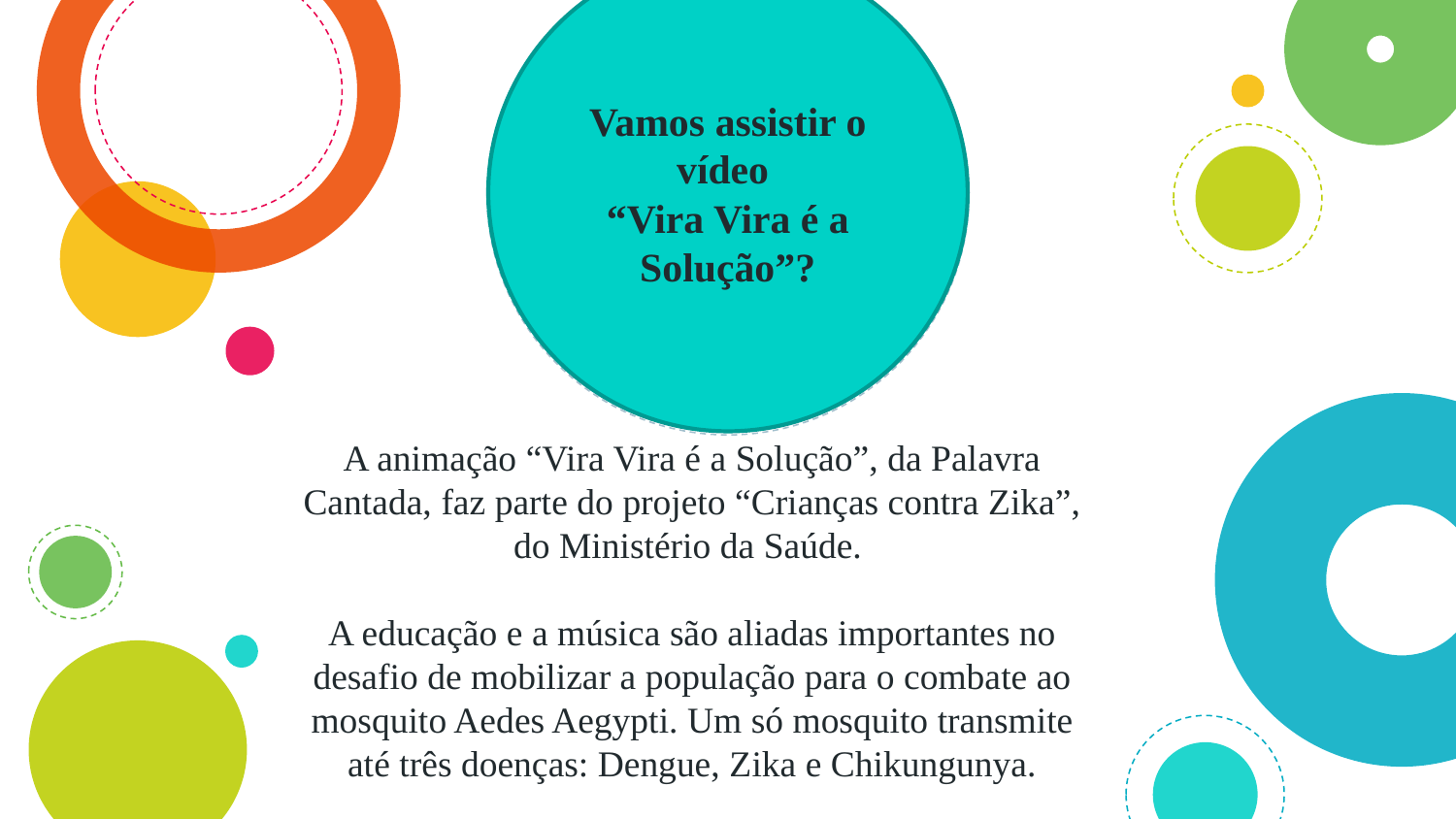

Vamos assistir o vídeo
“Vira Vira é a Solução”?

# A animação “Vira Vira é a Solução”, da Palavra Cantada, faz parte do projeto “Crianças contra Zika”, do Ministério da Saúde. A educação e a música são aliadas importantes no desafio de mobilizar a população para o combate ao mosquito Aedes Aegypti. Um só mosquito transmite até três doenças: Dengue, Zika e Chikungunya.